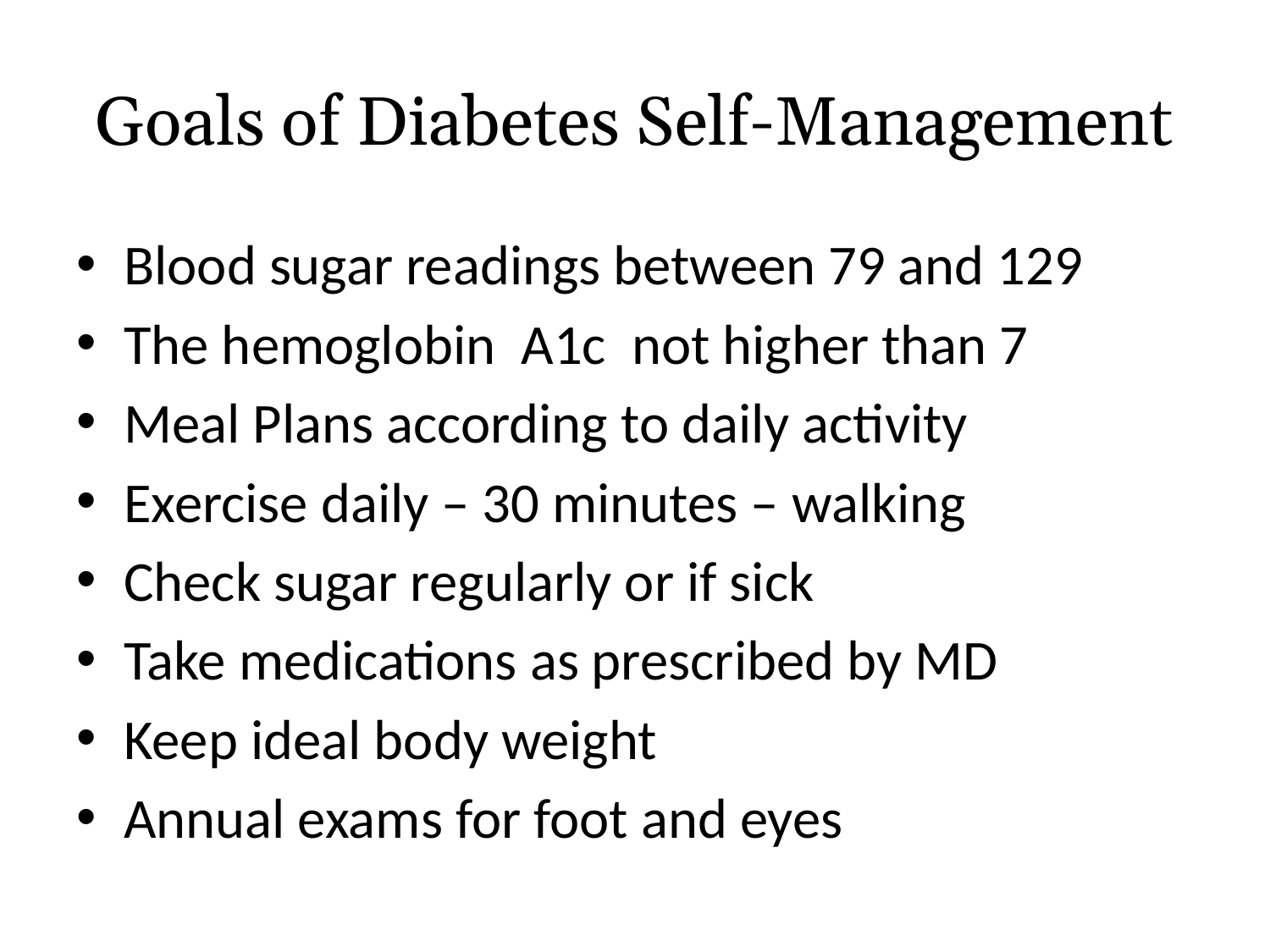

# Goals of Diabetes Self-Management
Blood sugar readings between 79 and 129
The hemoglobin  A1c  not higher than 7
Meal Plans according to daily activity
Exercise daily – 30 minutes – walking
Check sugar regularly or if sick
Take medications as prescribed by MD
Keep ideal body weight
Annual exams for foot and eyes